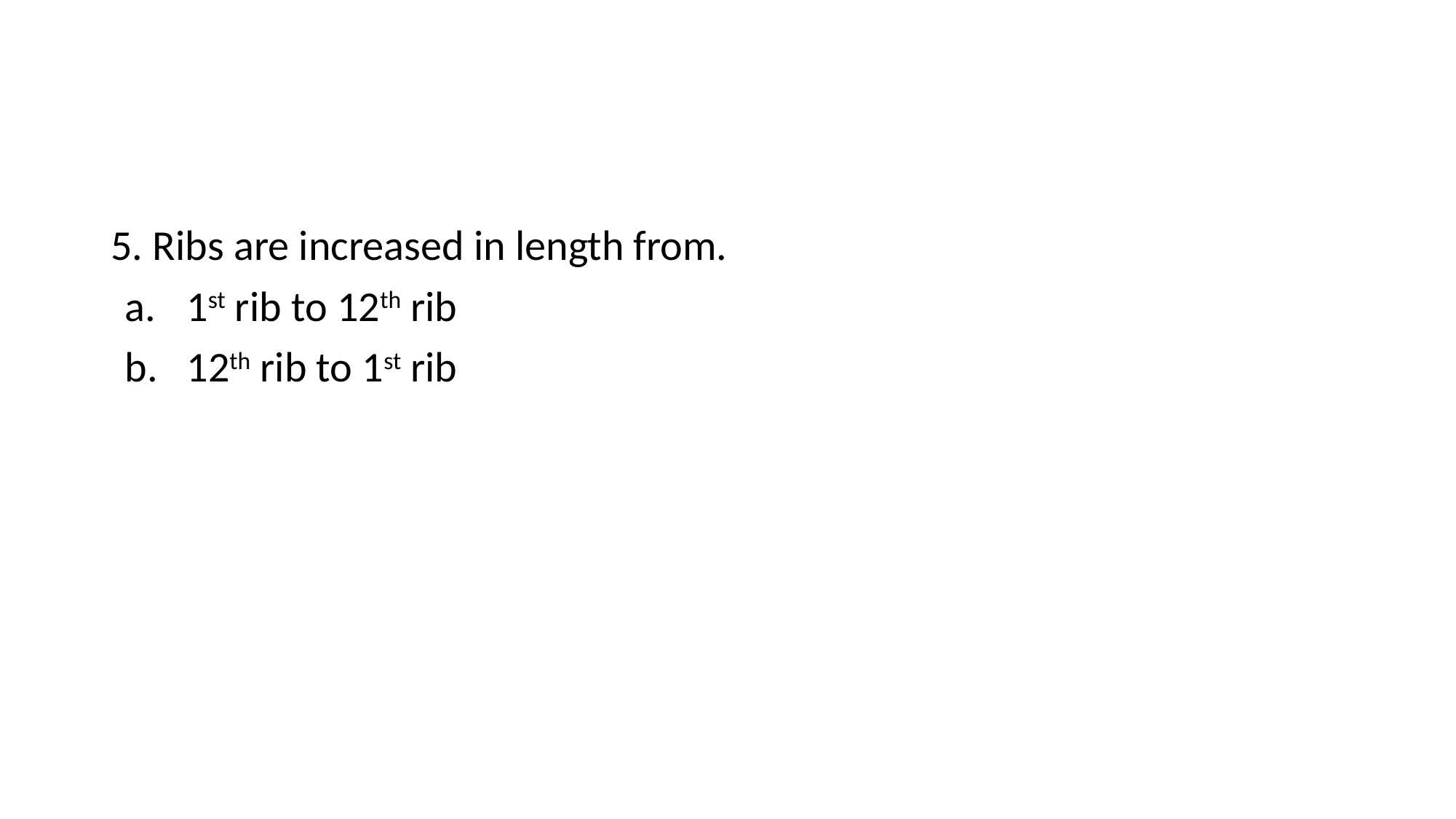

#
5. Ribs are increased in length from.
1st rib to 12th rib
12th rib to 1st rib